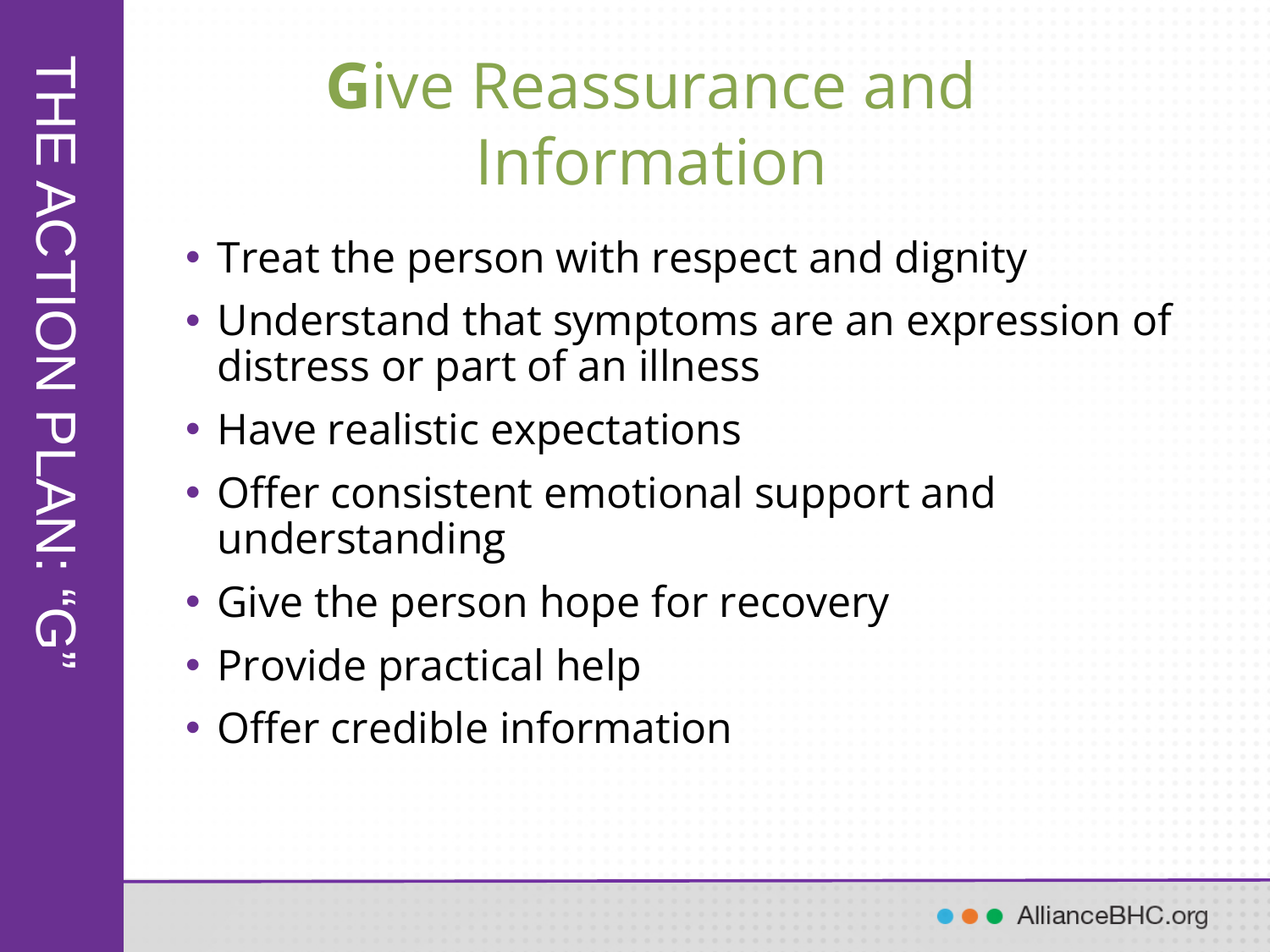

# Give Reassurance and Information
Treat the person with respect and dignity
Understand that symptoms are an expression of distress or part of an illness
Have realistic expectations
Offer consistent emotional support and understanding
Give the person hope for recovery
Provide practical help
Offer credible information
THE ACTION PLAN: “G”
THE ACTION PLAN: “G”